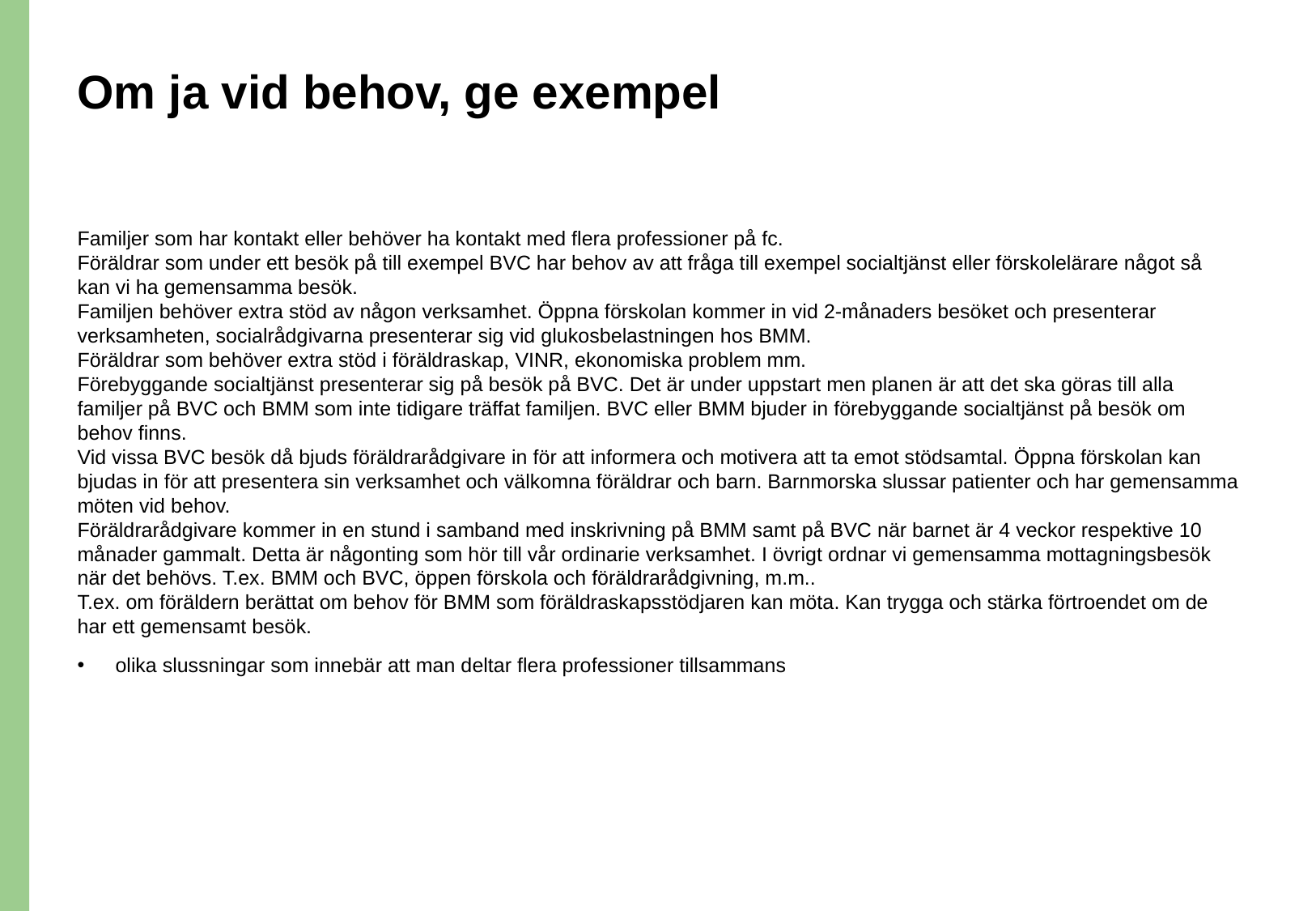

# Om ja vid behov, ge exempel
Familjer som har kontakt eller behöver ha kontakt med flera professioner på fc.
Föräldrar som under ett besök på till exempel BVC har behov av att fråga till exempel socialtjänst eller förskolelärare något så kan vi ha gemensamma besök.
Familjen behöver extra stöd av någon verksamhet. Öppna förskolan kommer in vid 2-månaders besöket och presenterar verksamheten, socialrådgivarna presenterar sig vid glukosbelastningen hos BMM.
Föräldrar som behöver extra stöd i föräldraskap, VINR, ekonomiska problem mm.
Förebyggande socialtjänst presenterar sig på besök på BVC. Det är under uppstart men planen är att det ska göras till alla familjer på BVC och BMM som inte tidigare träffat familjen. BVC eller BMM bjuder in förebyggande socialtjänst på besök om behov finns.
Vid vissa BVC besök då bjuds föräldrarådgivare in för att informera och motivera att ta emot stödsamtal. Öppna förskolan kan bjudas in för att presentera sin verksamhet och välkomna föräldrar och barn. Barnmorska slussar patienter och har gemensamma möten vid behov.
Föräldrarådgivare kommer in en stund i samband med inskrivning på BMM samt på BVC när barnet är 4 veckor respektive 10 månader gammalt. Detta är någonting som hör till vår ordinarie verksamhet. I övrigt ordnar vi gemensamma mottagningsbesök när det behövs. T.ex. BMM och BVC, öppen förskola och föräldrarådgivning, m.m..
T.ex. om föräldern berättat om behov för BMM som föräldraskapsstödjaren kan möta. Kan trygga och stärka förtroendet om de har ett gemensamt besök.
olika slussningar som innebär att man deltar flera professioner tillsammans